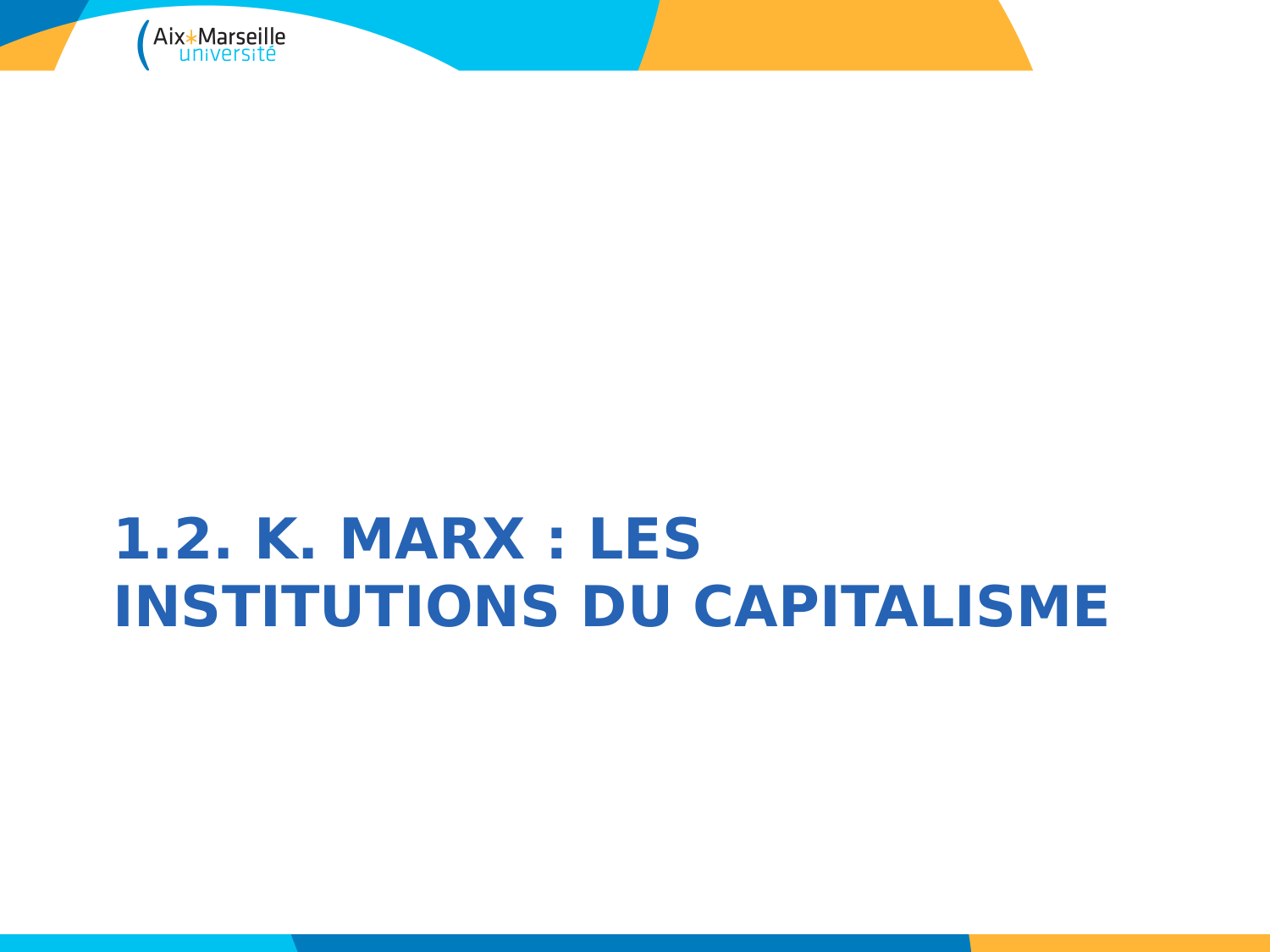

# 1.2. K. Marx : les institutions du capitalisme